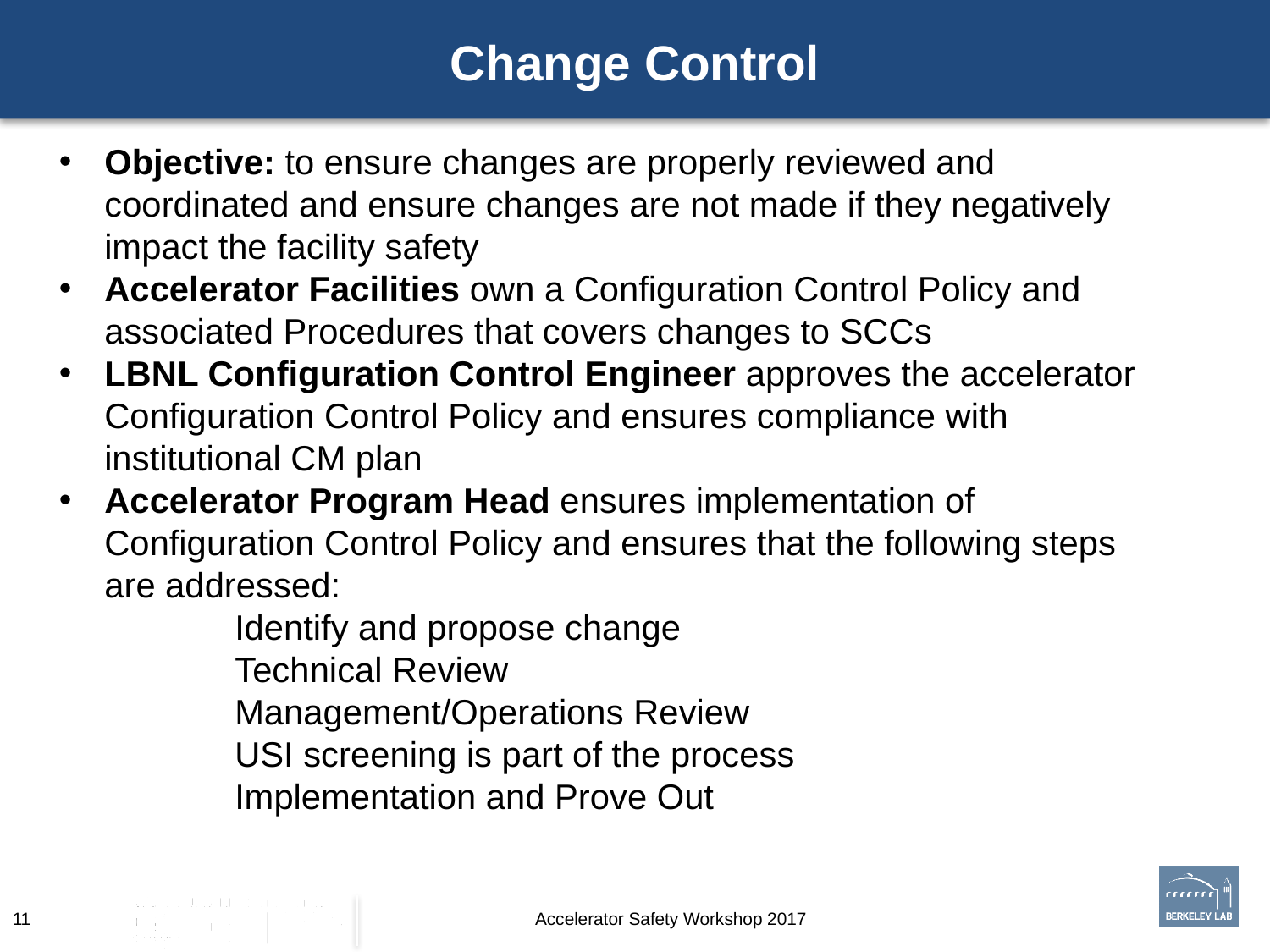

# Change Control
Objective: to ensure changes are properly reviewed and coordinated and ensure changes are not made if they negatively impact the facility safety
Accelerator Facilities own a Configuration Control Policy and associated Procedures that covers changes to SCCs
LBNL Configuration Control Engineer approves the accelerator Configuration Control Policy and ensures compliance with institutional CM plan
Accelerator Program Head ensures implementation of Configuration Control Policy and ensures that the following steps are addressed:
Identify and propose change
Technical Review
Management/Operations Review
USI screening is part of the process
Implementation and Prove Out

11
Accelerator Safety Workshop 2017